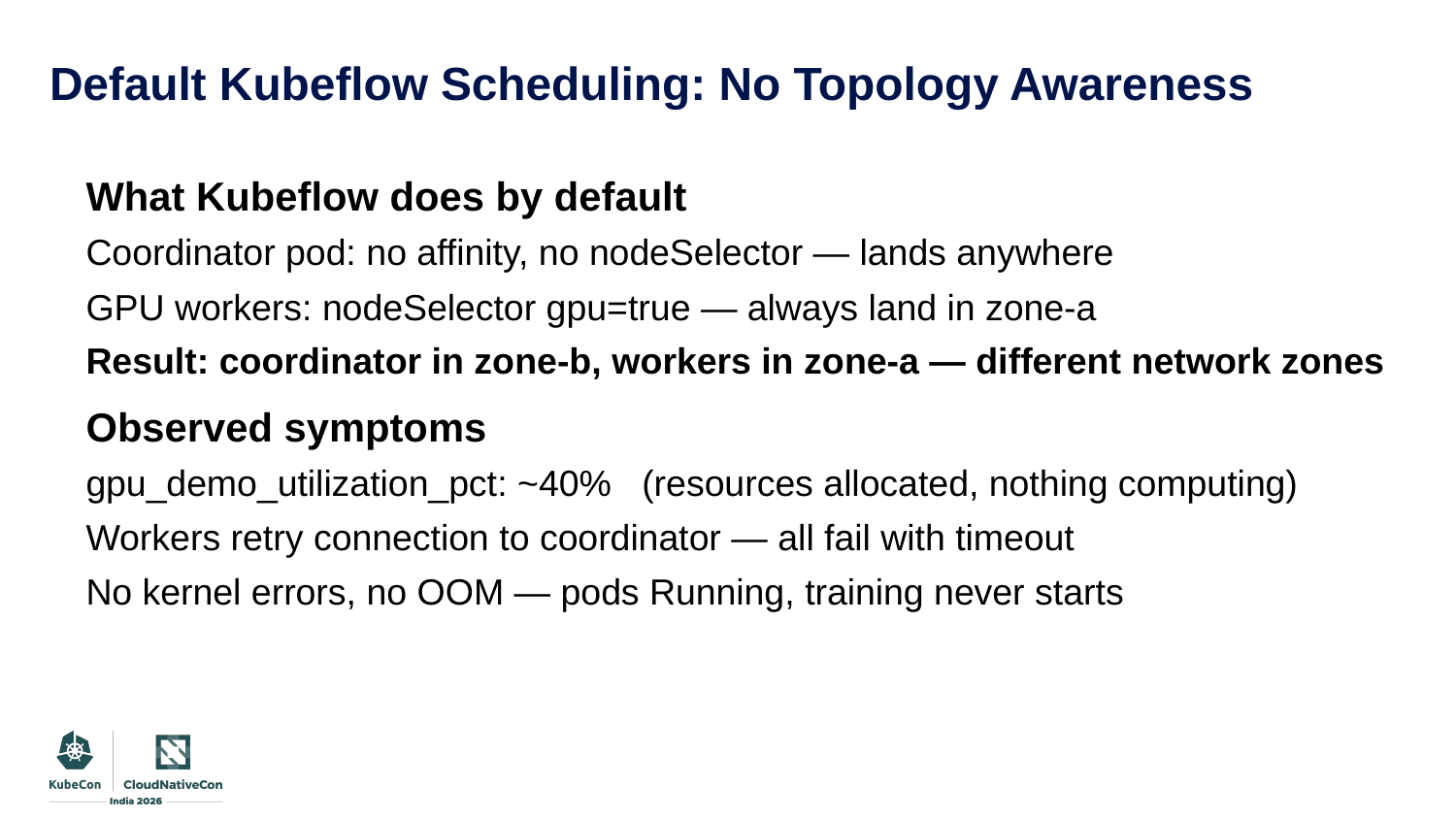

# Default Kubeflow Scheduling: No Topology Awareness
What Kubeflow does by default
Coordinator pod: no affinity, no nodeSelector — lands anywhere
GPU workers: nodeSelector gpu=true — always land in zone-a
Result: coordinator in zone-b, workers in zone-a — different network zones
Observed symptoms
gpu_demo_utilization_pct: ~40%   (resources allocated, nothing computing)
Workers retry connection to coordinator — all fail with timeout
No kernel errors, no OOM — pods Running, training never starts